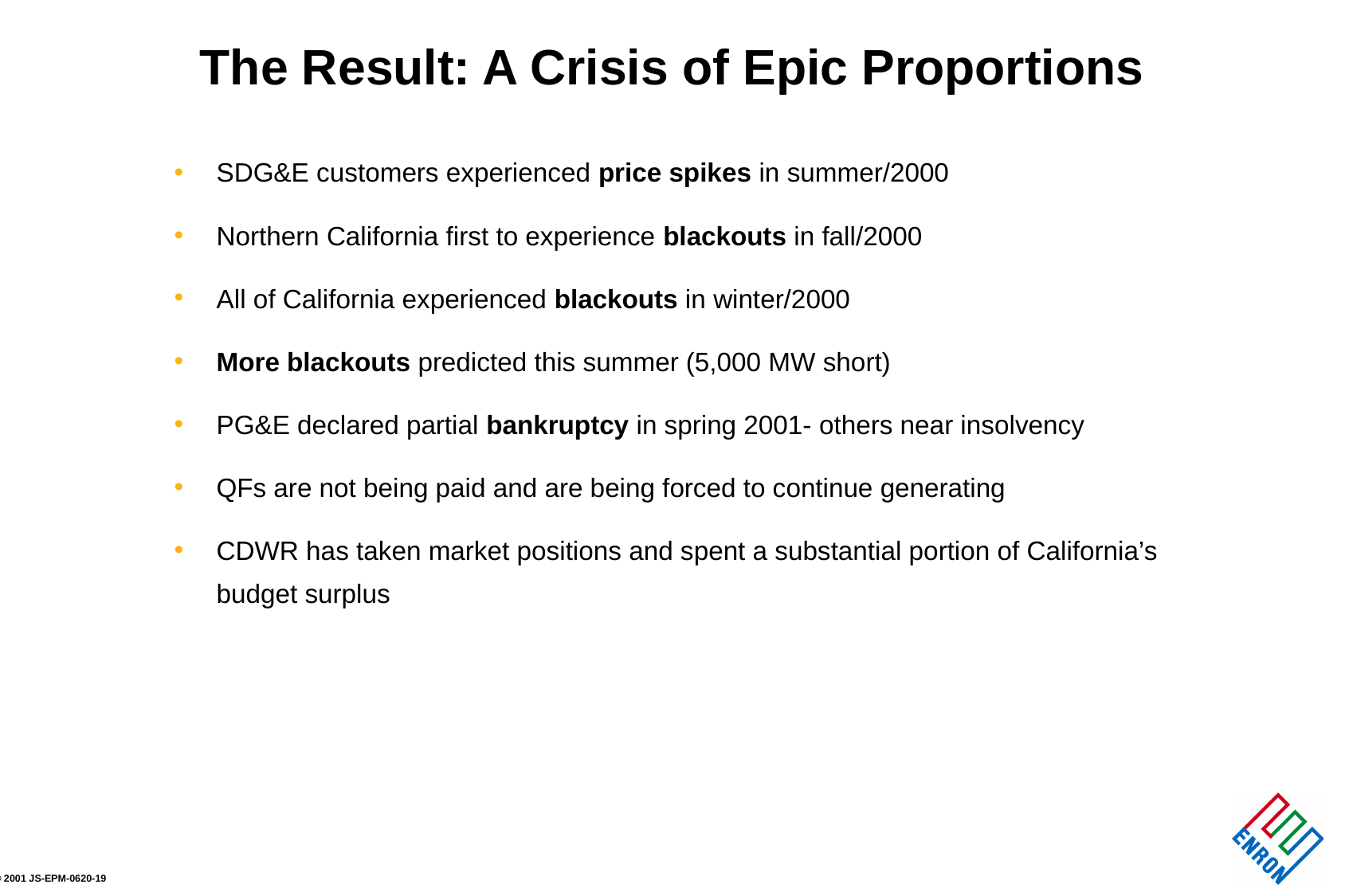

# The Result: A Crisis of Epic Proportions
SDG&E customers experienced price spikes in summer/2000
Northern California first to experience blackouts in fall/2000
All of California experienced blackouts in winter/2000
More blackouts predicted this summer (5,000 MW short)
PG&E declared partial bankruptcy in spring 2001- others near insolvency
QFs are not being paid and are being forced to continue generating
CDWR has taken market positions and spent a substantial portion of California’s budget surplus